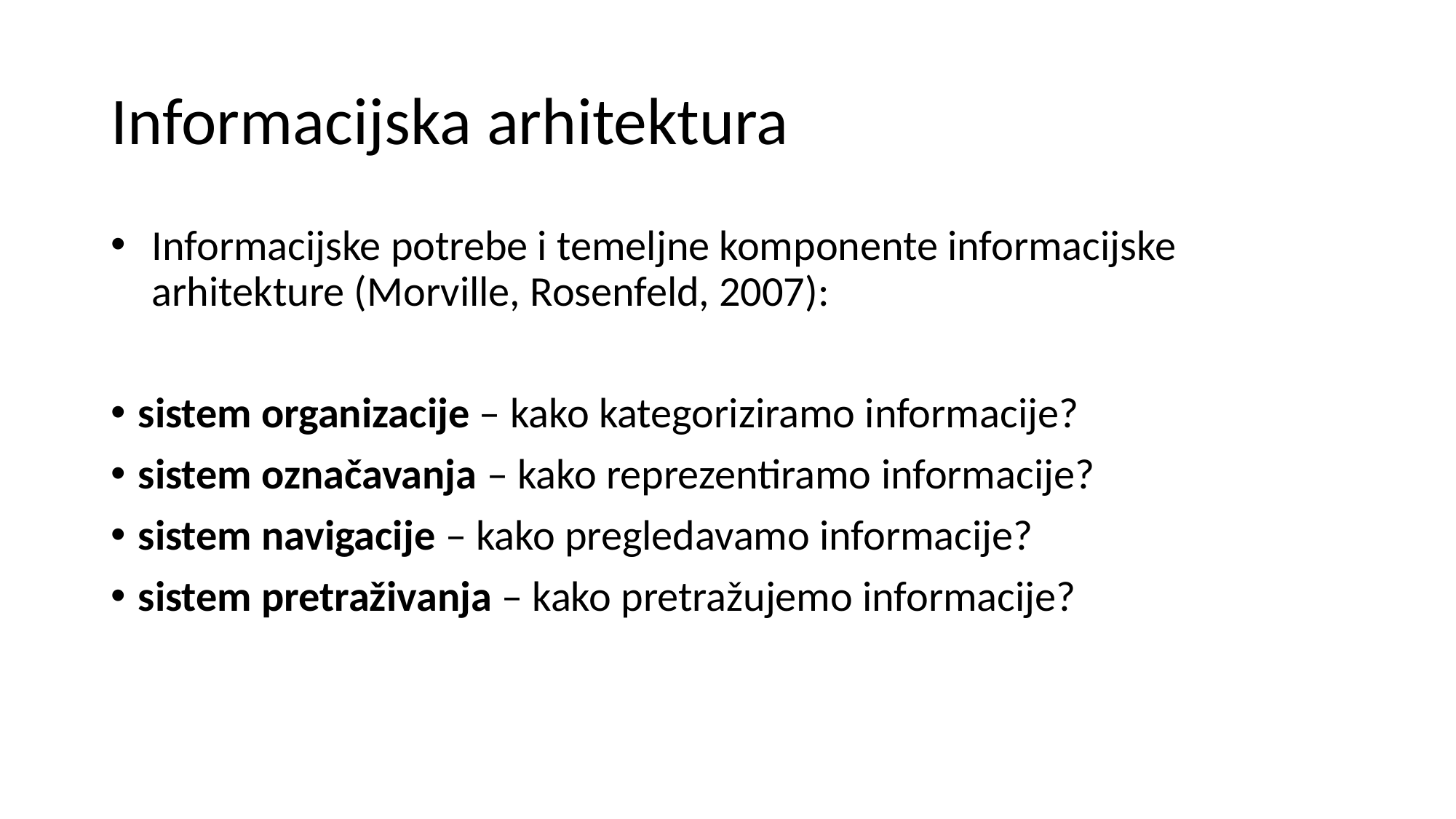

# Informacijska arhitektura
Informacijske potrebe i temeljne komponente informacijske arhitekture (Morville, Rosenfeld, 2007):

sistem organizacije – kako kategoriziramo informacije?
sistem označavanja – kako reprezentiramo informacije?
sistem navigacije – kako pregledavamo informacije?
sistem pretraživanja – kako pretražujemo informacije?